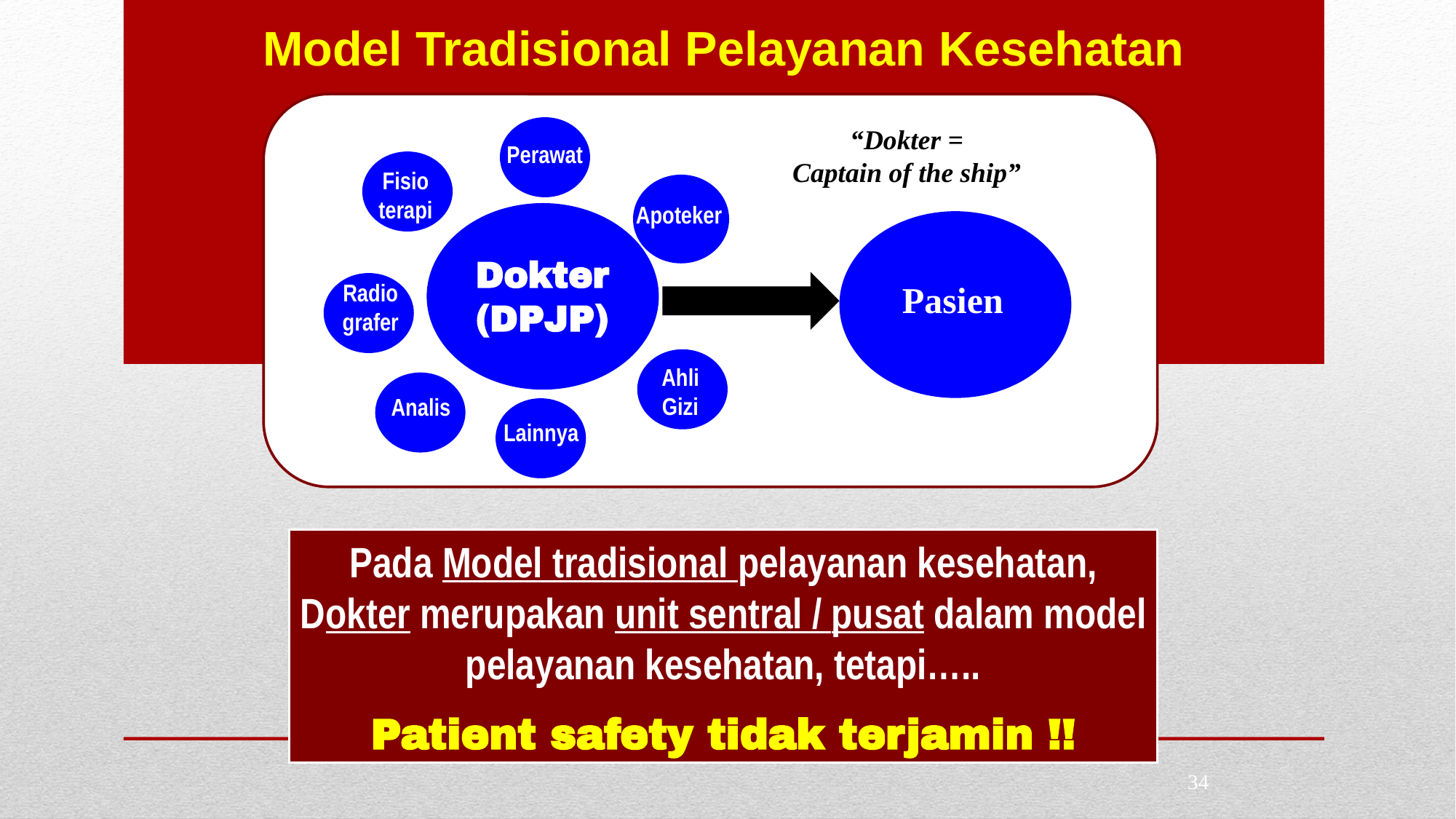

Model Tradisional Pelayanan Kesehatan

“Dokter =
Captain of the ship”
Perawat

Fisio
terapi

Apoteker

Dokter
(DPJP)
Radio
grafer

Pasien

Ahli
Gizi

Analis

Lainnya
Pada Model tradisional pelayanan kesehatan, Dokter merupakan unit sentral / pusat dalam model pelayanan kesehatan, tetapi…..
Patient safety tidak terjamin !!
34